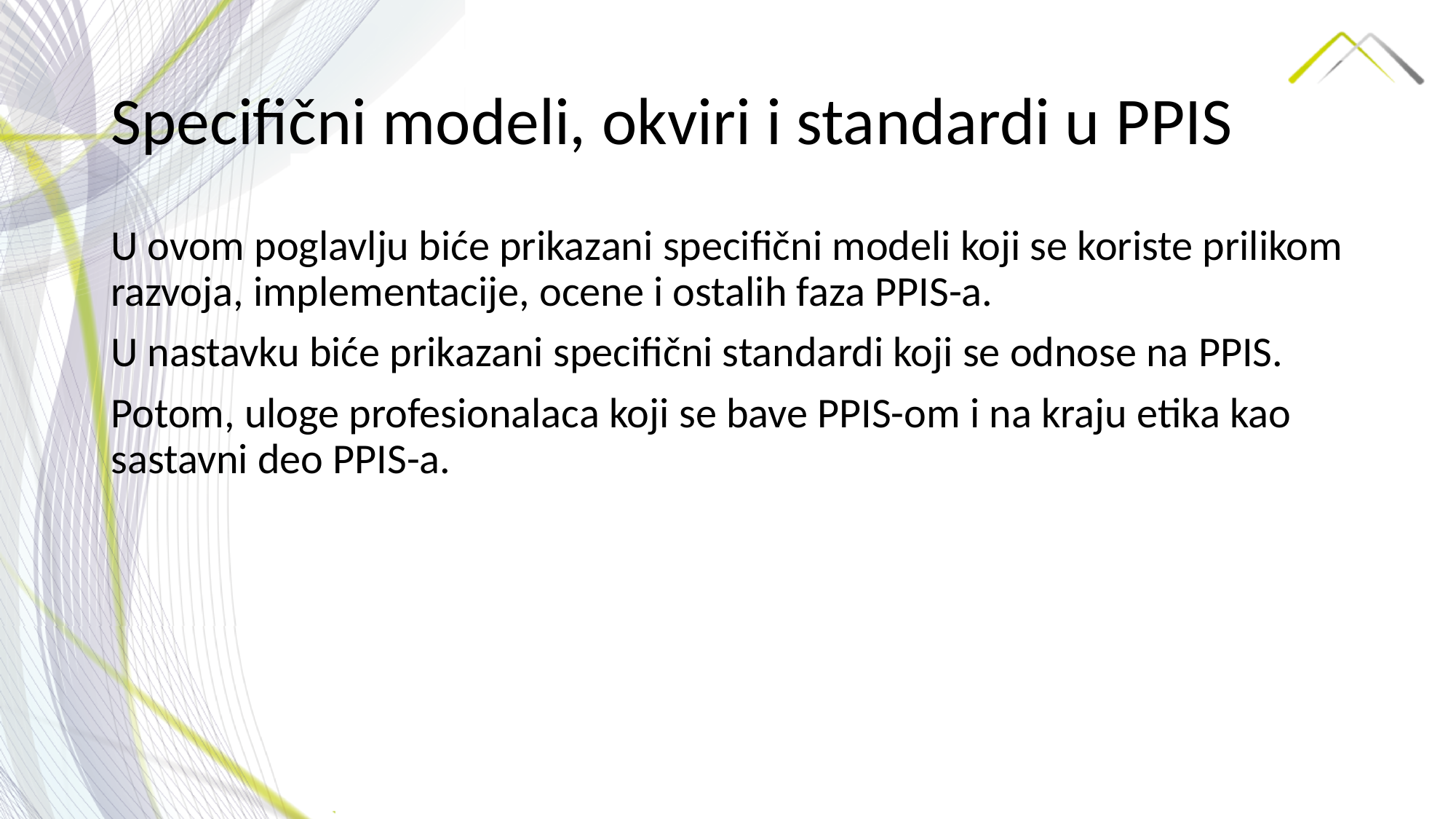

# Specifični modeli, okviri i standardi u PPIS
U ovom poglavlju biće prikazani specifični modeli koji se koriste prilikom razvoja, implementacije, ocene i ostalih faza PPIS-a.
U nastavku biće prikazani specifični standardi koji se odnose na PPIS.
Potom, uloge profesionalaca koji se bave PPIS-om i na kraju etika kao sastavni deo PPIS-a.